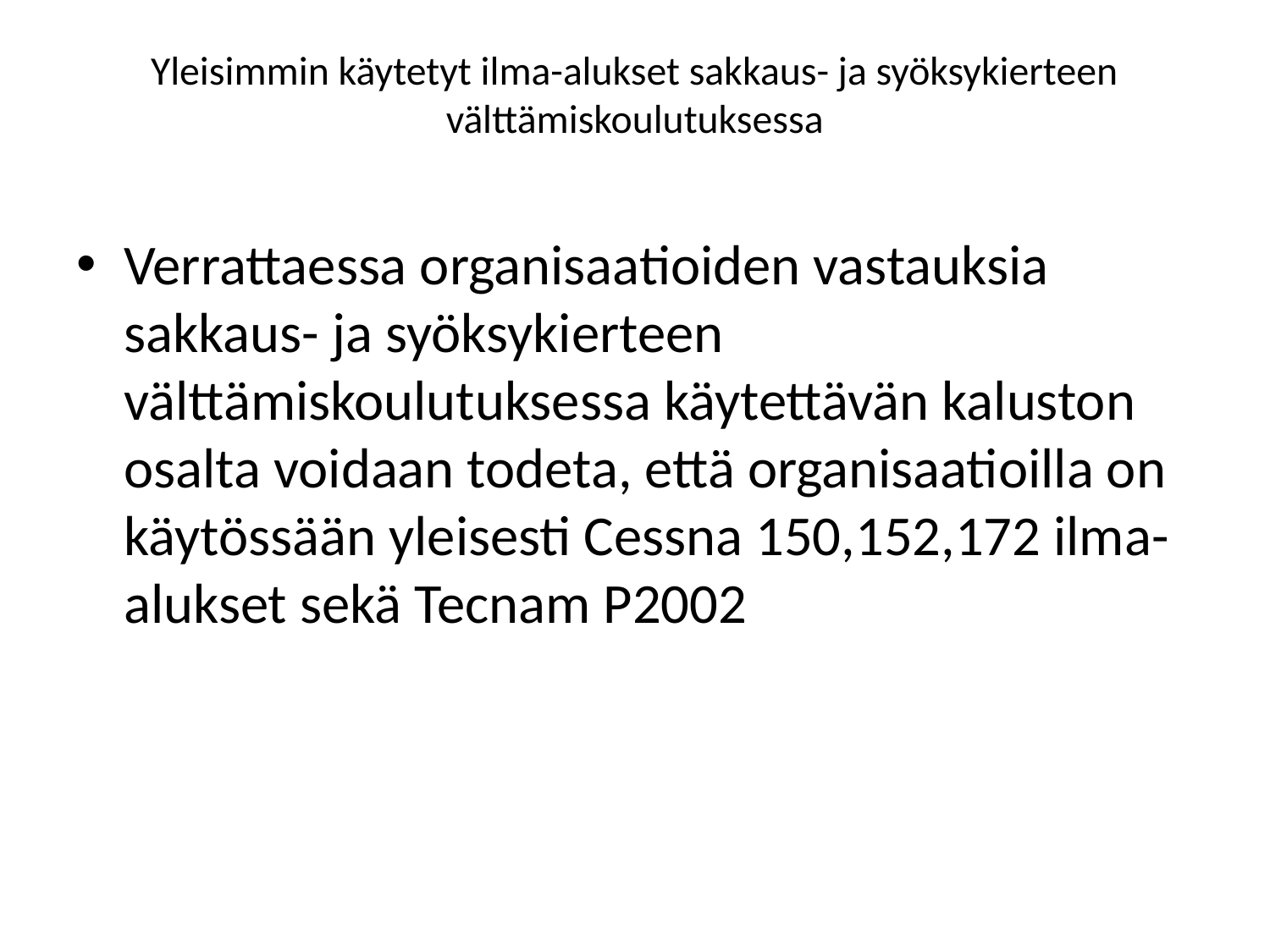

# Yleisimmin käytetyt ilma-alukset sakkaus- ja syöksykierteen välttämiskoulutuksessa
Verrattaessa organisaatioiden vastauksia sakkaus- ja syöksykierteen välttämiskoulutuksessa käytettävän kaluston osalta voidaan todeta, että organisaatioilla on käytössään yleisesti Cessna 150,152,172 ilma-alukset sekä Tecnam P2002